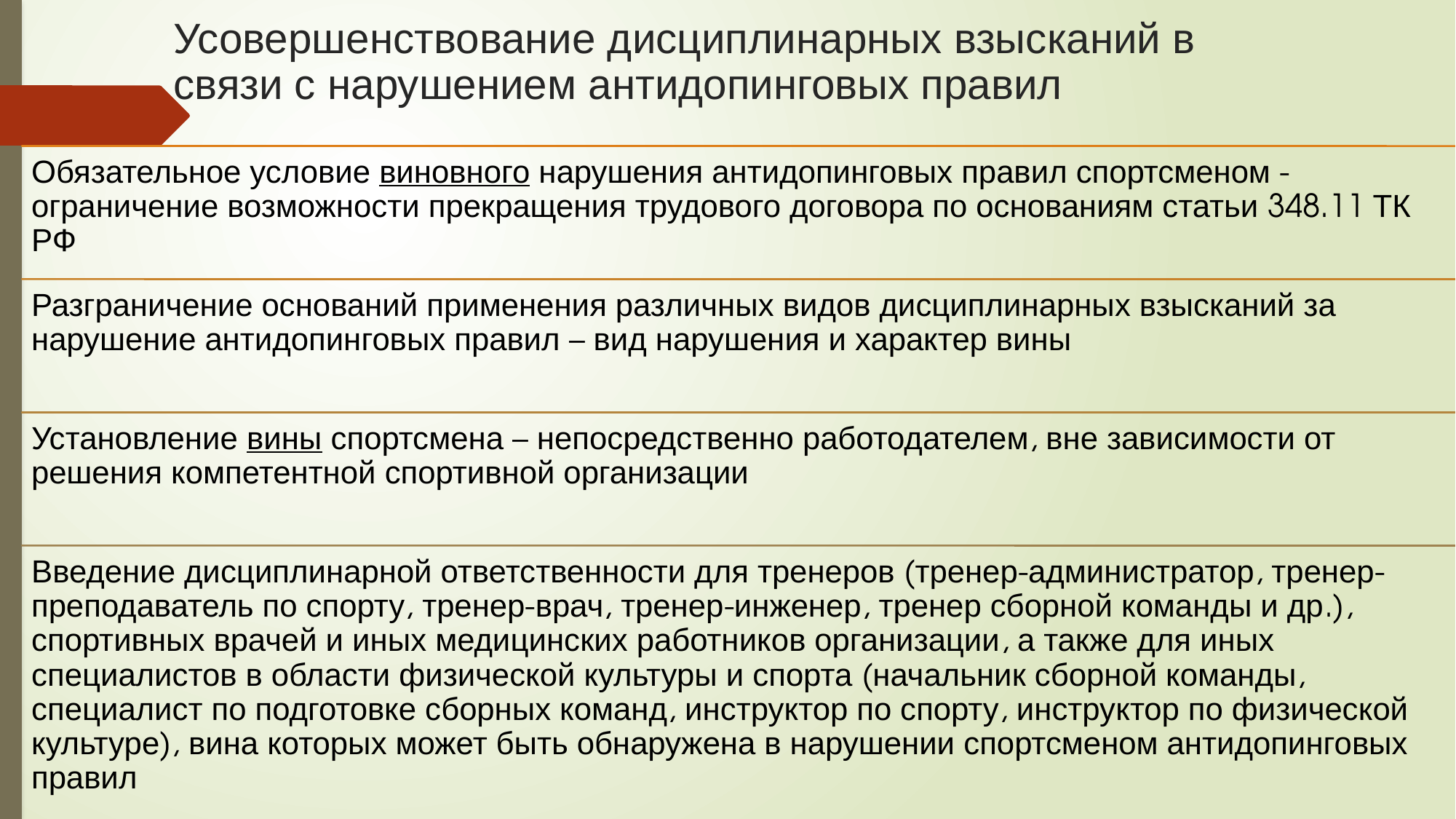

# Усовершенствование дисциплинарных взысканий в связи с нарушением антидопинговых правил

Обязательное условие виновного нарушения антидопинговых правил спортсменом -  ограничение возможности прекращения трудового договора по основаниям статьи 348.11 ТК РФ
Разграничение оснований применения различных видов дисциплинарных взысканий за нарушение антидопинговых правил – вид нарушения и характер вины
Установление вины спортсмена – непосредственно работодателем, вне зависимости от решения компетентной спортивной организации
Введение дисциплинарной ответственности для тренеров (тренер-администратор, тренер-преподаватель по спорту, тренер-врач, тренер-инженер, тренер сборной команды и др.), спортивных врачей и иных медицинских работников организации, а также для иных специалистов в области физической культуры и спорта (начальник сборной команды, специалист по подготовке сборных команд, инструктор по спорту, инструктор по физической культуре), вина которых может быть обнаружена в нарушении спортсменом антидопинговых правил